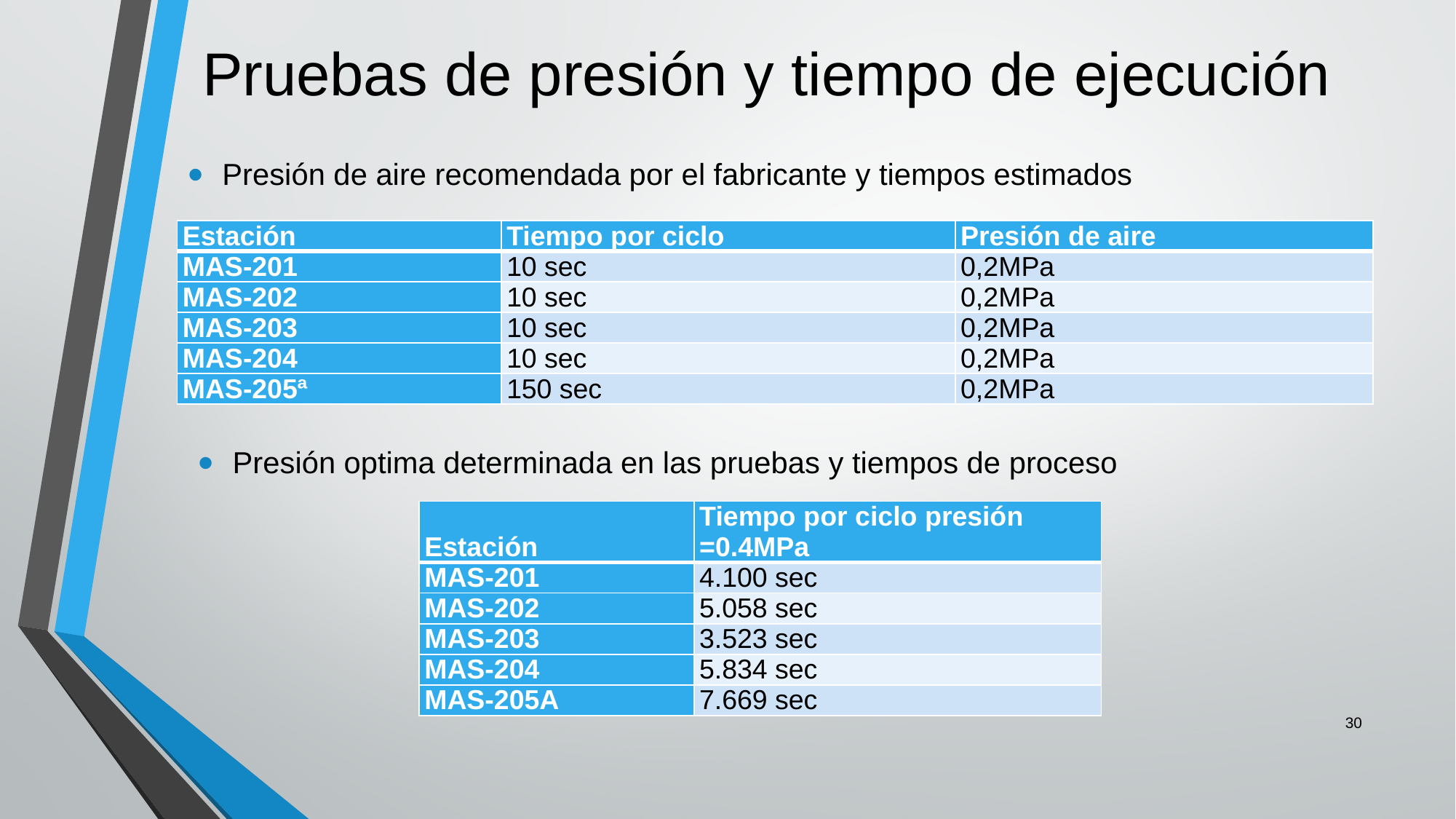

# Pruebas de presión y tiempo de ejecución
Presión de aire recomendada por el fabricante y tiempos estimados
| Estación | Tiempo por ciclo | Presión de aire |
| --- | --- | --- |
| MAS-201 | 10 sec | 0,2MPa |
| MAS-202 | 10 sec | 0,2MPa |
| MAS-203 | 10 sec | 0,2MPa |
| MAS-204 | 10 sec | 0,2MPa |
| MAS-205ª | 150 sec | 0,2MPa |

Presión optima determinada en las pruebas y tiempos de proceso
| Estación | Tiempo por ciclo presión =0.4MPa |
| --- | --- |
| MAS-201 | 4.100 sec |
| MAS-202 | 5.058 sec |
| MAS-203 | 3.523 sec |
| MAS-204 | 5.834 sec |
| MAS-205A | 7.669 sec |
30